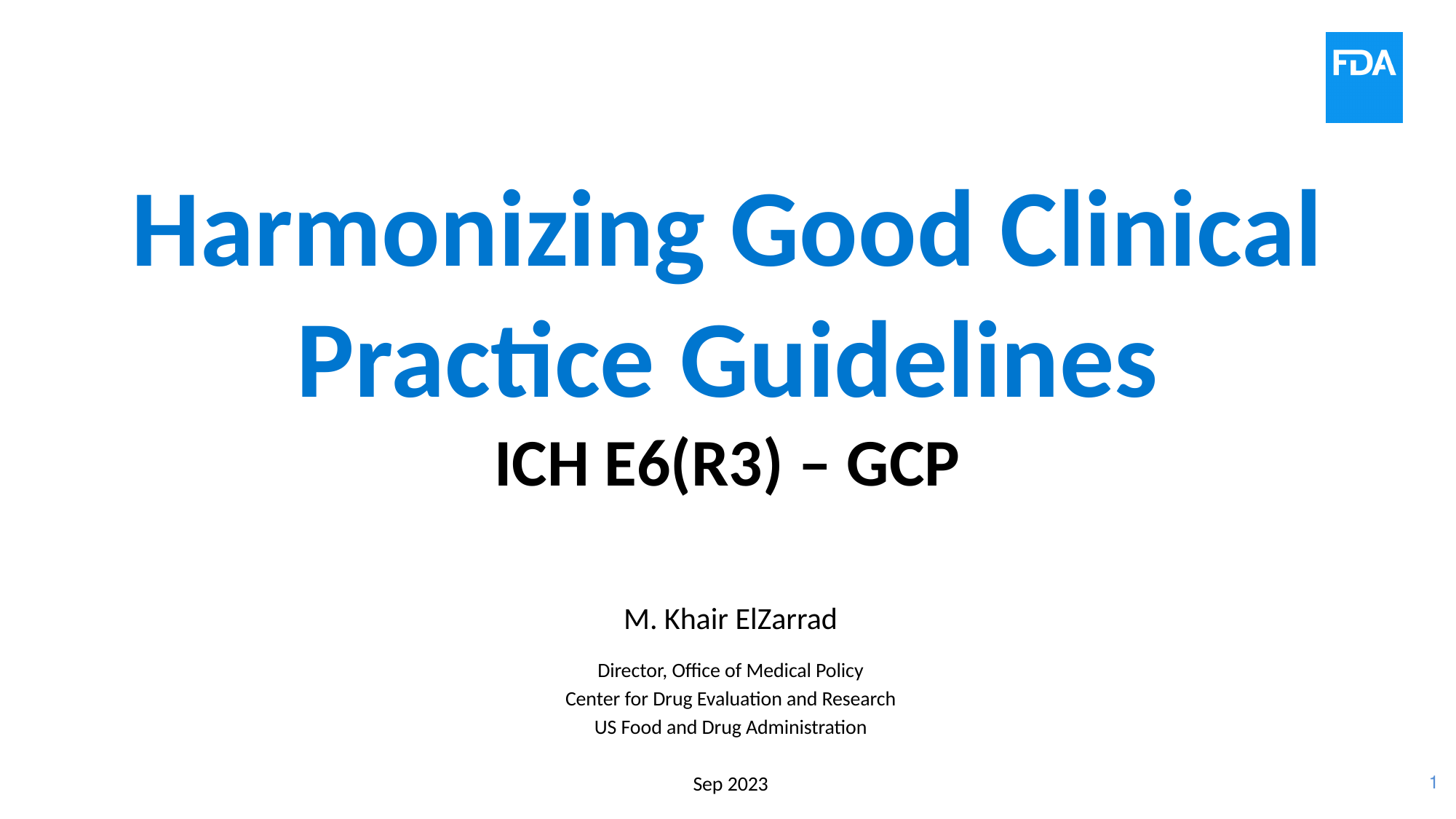

# Harmonizing Good Clinical Practice Guidelines ICH E6(R3) – GCP
M. Khair ElZarrad

Director, Office of Medical Policy
Center for Drug Evaluation and Research
US Food and Drug Administration

Sep 2023